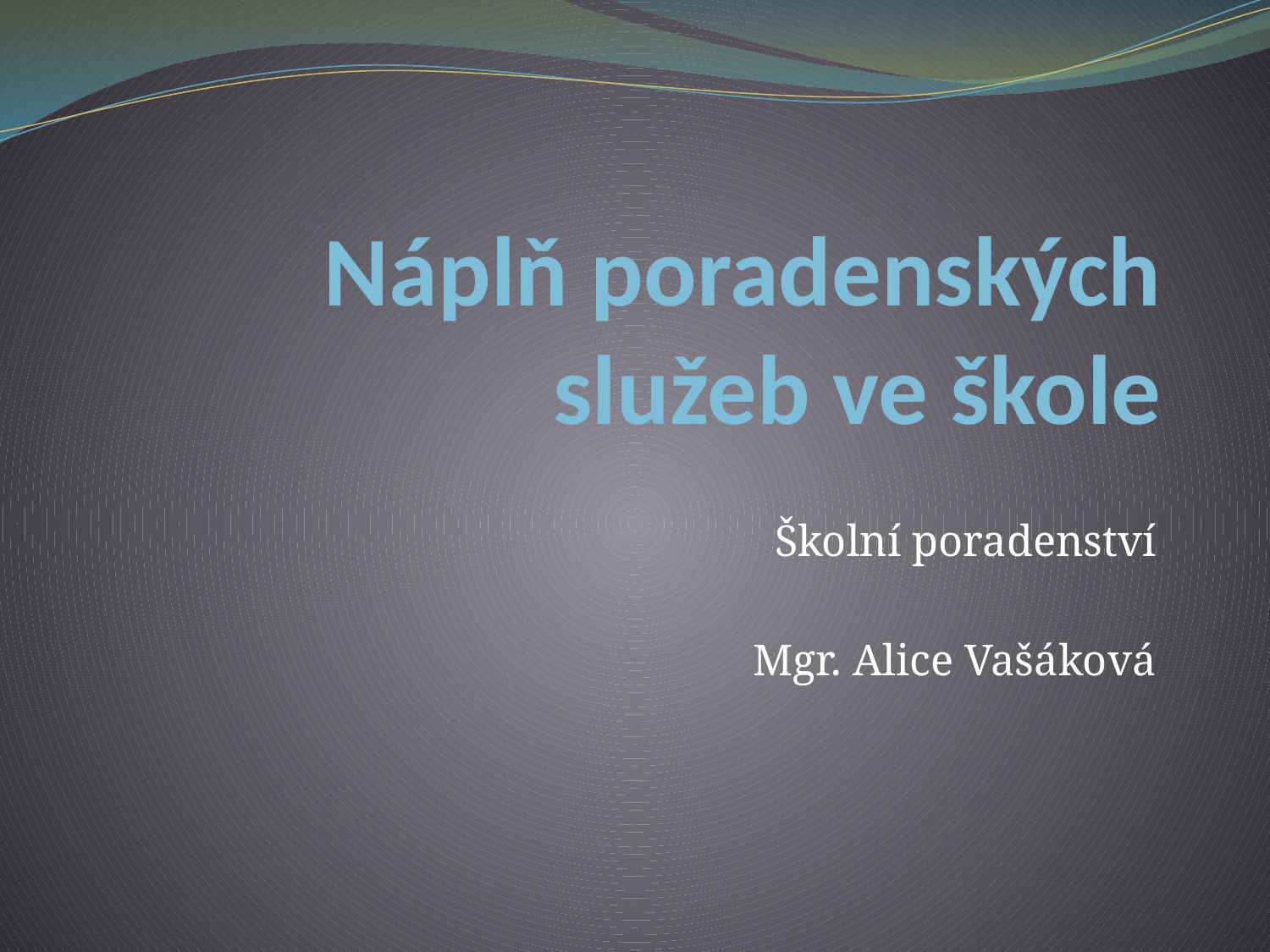

# Náplň poradenských služeb ve škole

Školní poradenství

Mgr. Alice Vašáková